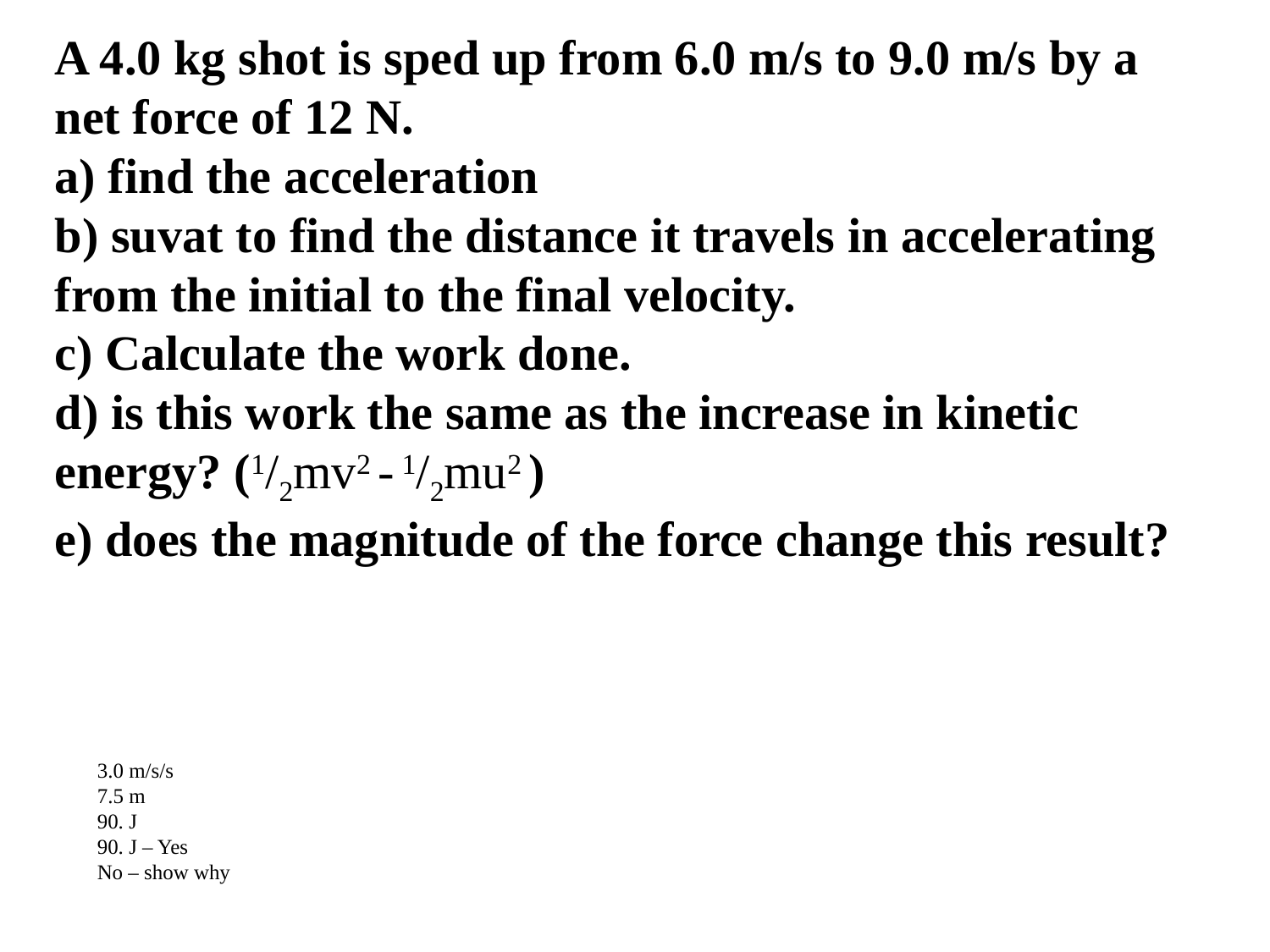

A 4.0 kg shot is sped up from 6.0 m/s to 9.0 m/s by a net force of 12 N.
a) find the acceleration
b) suvat to find the distance it travels in accelerating from the initial to the final velocity.
c) Calculate the work done.
d) is this work the same as the increase in kinetic energy? (1/2mv2 - 1/2mu2 )
e) does the magnitude of the force change this result?
3.0 m/s/s
7.5 m
90. J
90. J – Yes
No – show why